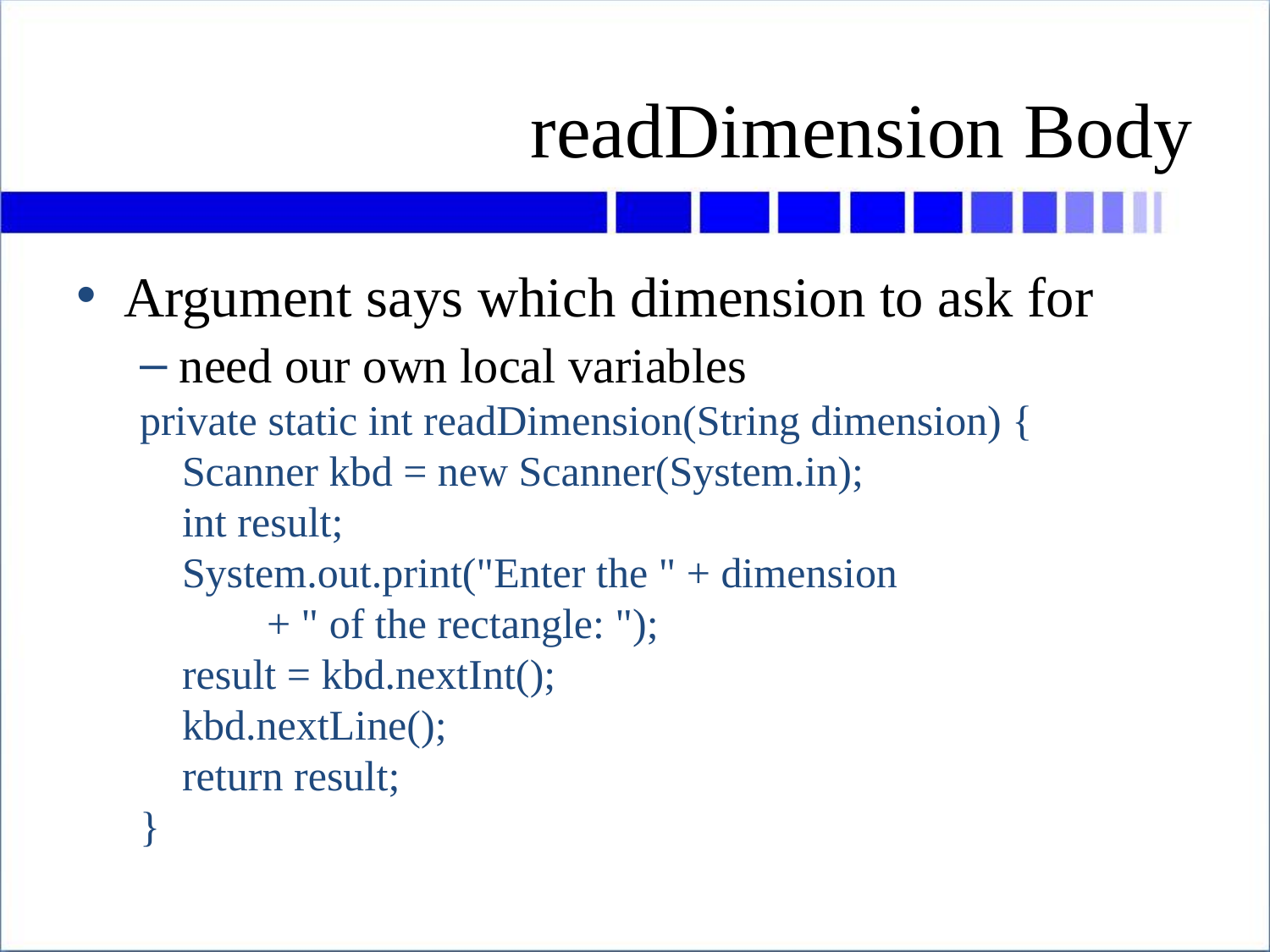

# readDimension Body
Argument says which dimension to ask for
need our own local variables
private static int readDimension(String dimension) {
    Scanner kbd = new Scanner(System.in);
    int result;
    System.out.print("Enter the " + dimension
            + " of the rectangle: ");
    result = kbd.nextInt();
    kbd.nextLine();
    return result;
}